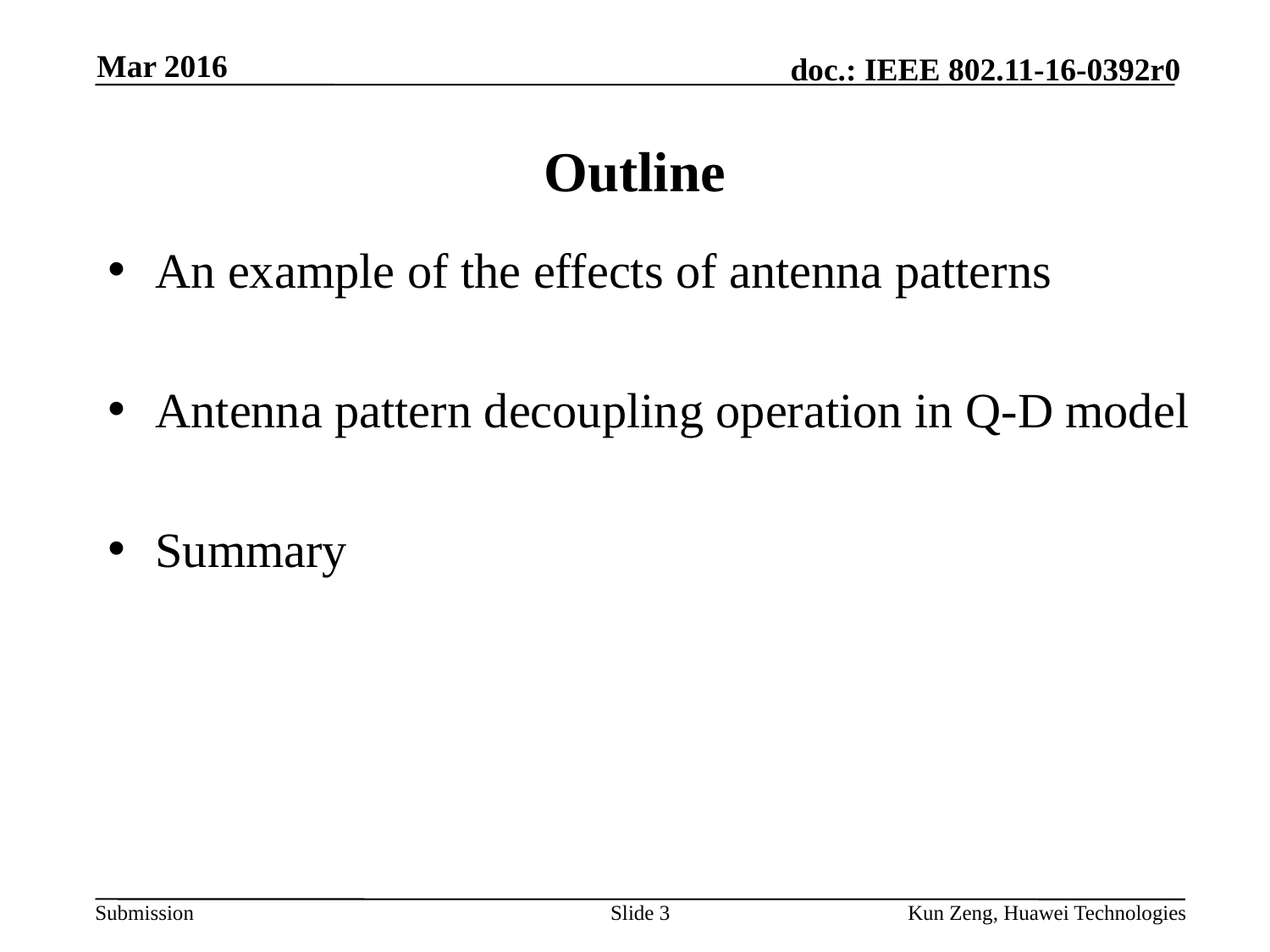

Mar 2016
# Outline
An example of the effects of antenna patterns

Antenna pattern decoupling operation in Q-D model

Summary

Slide 3
Kun Zeng, Huawei Technologies